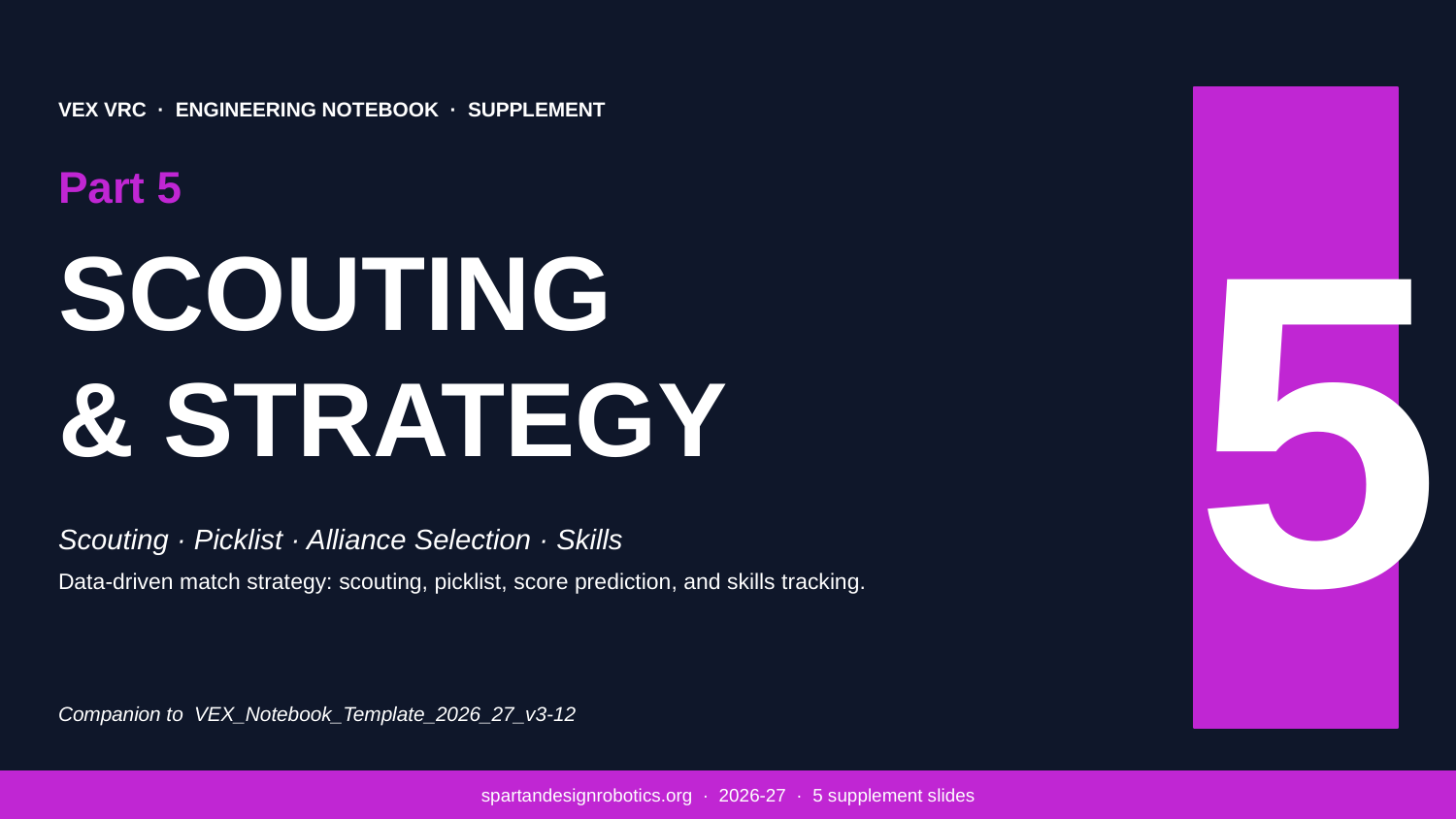

VEX VRC  ·  ENGINEERING NOTEBOOK  ·  SUPPLEMENT

5
Part 5
SCOUTING
& STRATEGY
Scouting · Picklist · Alliance Selection · Skills
Data-driven match strategy: scouting, picklist, score prediction, and skills tracking.
Companion to  VEX_Notebook_Template_2026_27_v3-12

spartandesignrobotics.org  ·  2026-27  ·  5 supplement slides